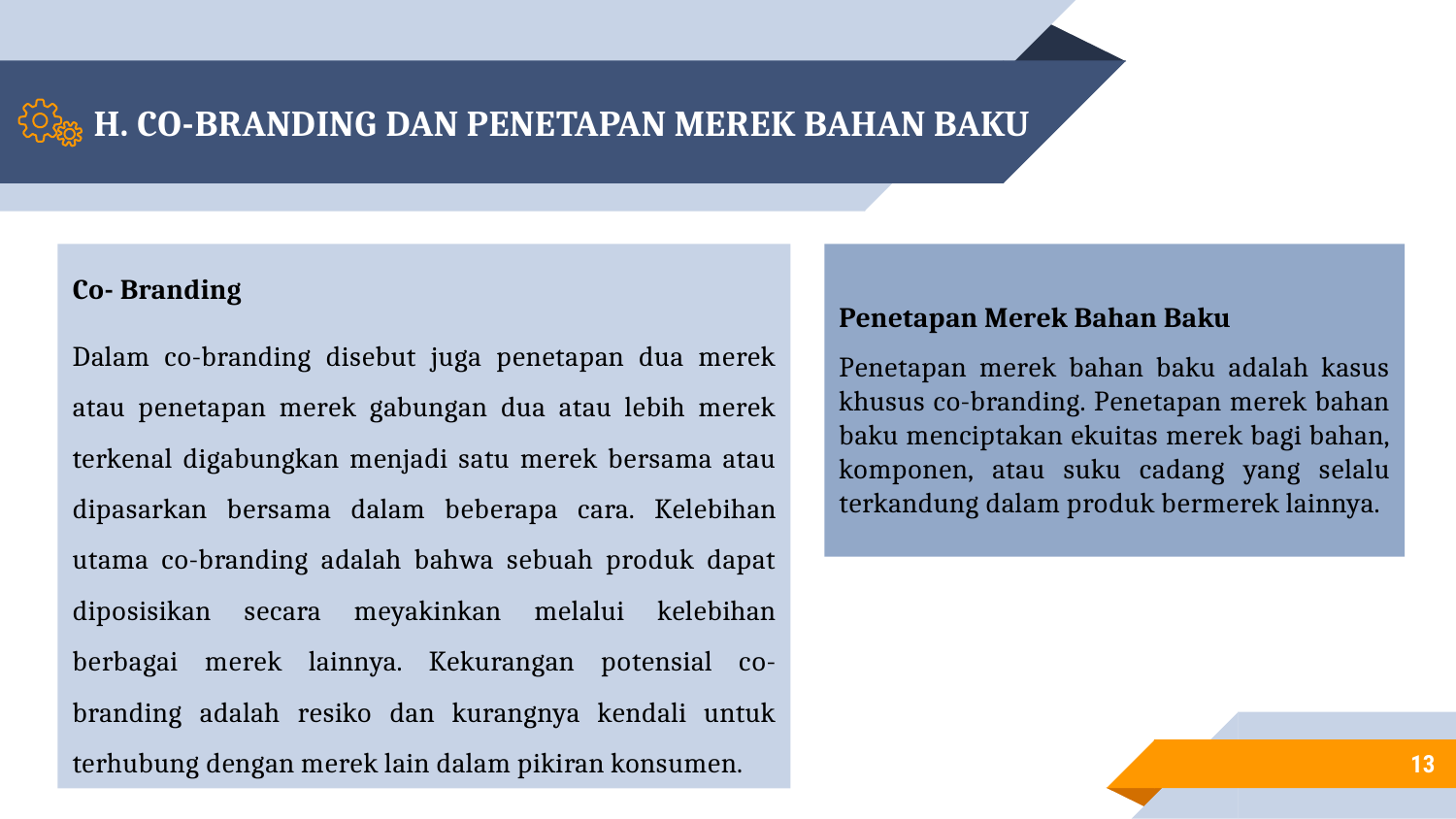

# H. CO-BRANDING DAN PENETAPAN MEREK BAHAN BAKU

Co- Branding
Dalam co-branding disebut juga penetapan dua merek atau penetapan merek gabungan dua atau lebih merek terkenal digabungkan menjadi satu merek bersama atau dipasarkan bersama dalam beberapa cara. Kelebihan utama co-branding adalah bahwa sebuah produk dapat diposisikan secara meyakinkan melalui kelebihan berbagai merek lainnya. Kekurangan potensial co-branding adalah resiko dan kurangnya kendali untuk terhubung dengan merek lain dalam pikiran konsumen.
Penetapan Merek Bahan Baku
Penetapan merek bahan baku adalah kasus khusus co-branding. Penetapan merek bahan baku menciptakan ekuitas merek bagi bahan, komponen, atau suku cadang yang selalu terkandung dalam produk bermerek lainnya.
13